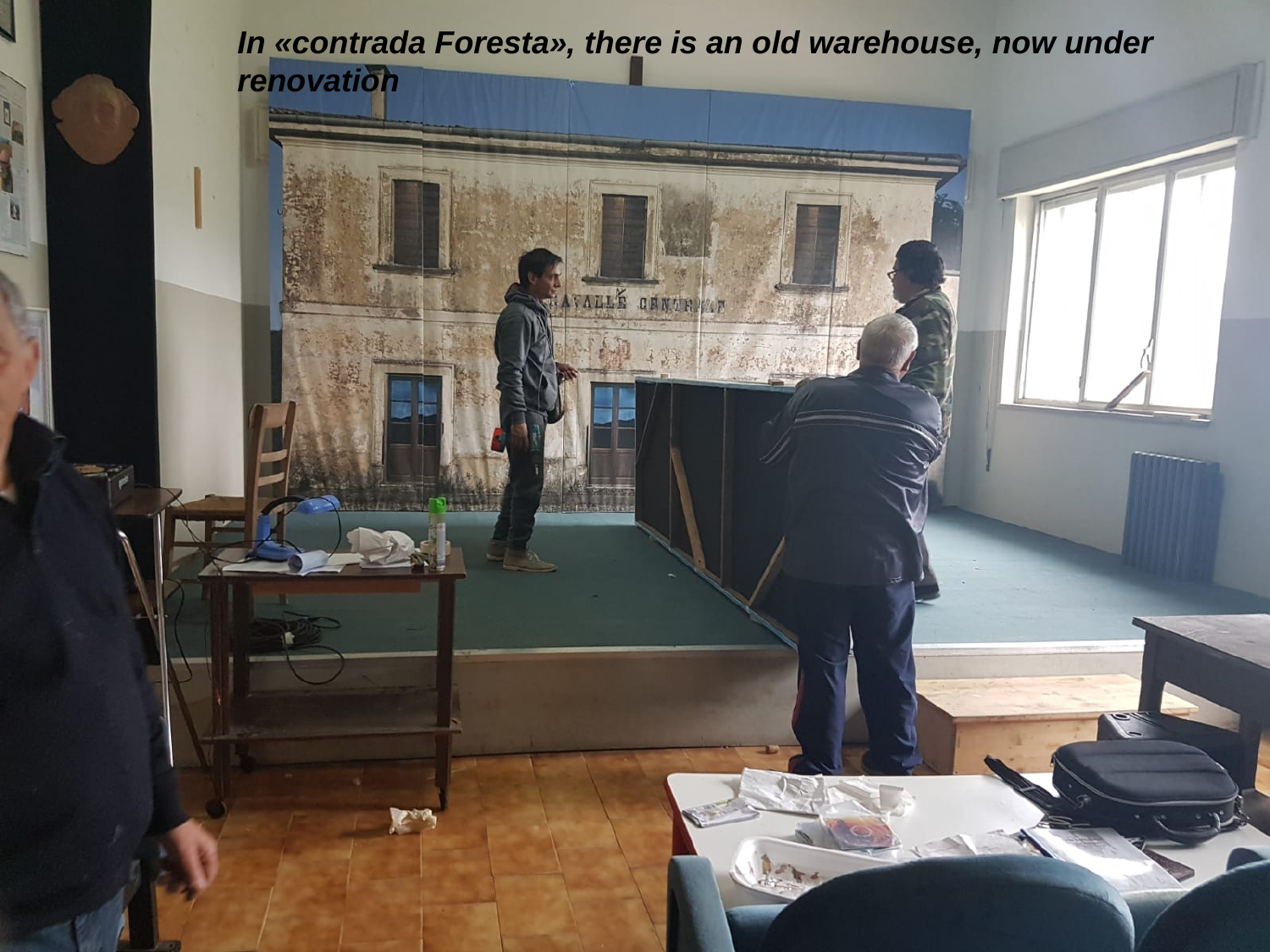

In «contrada Foresta», there is an old warehouse, now under renovation